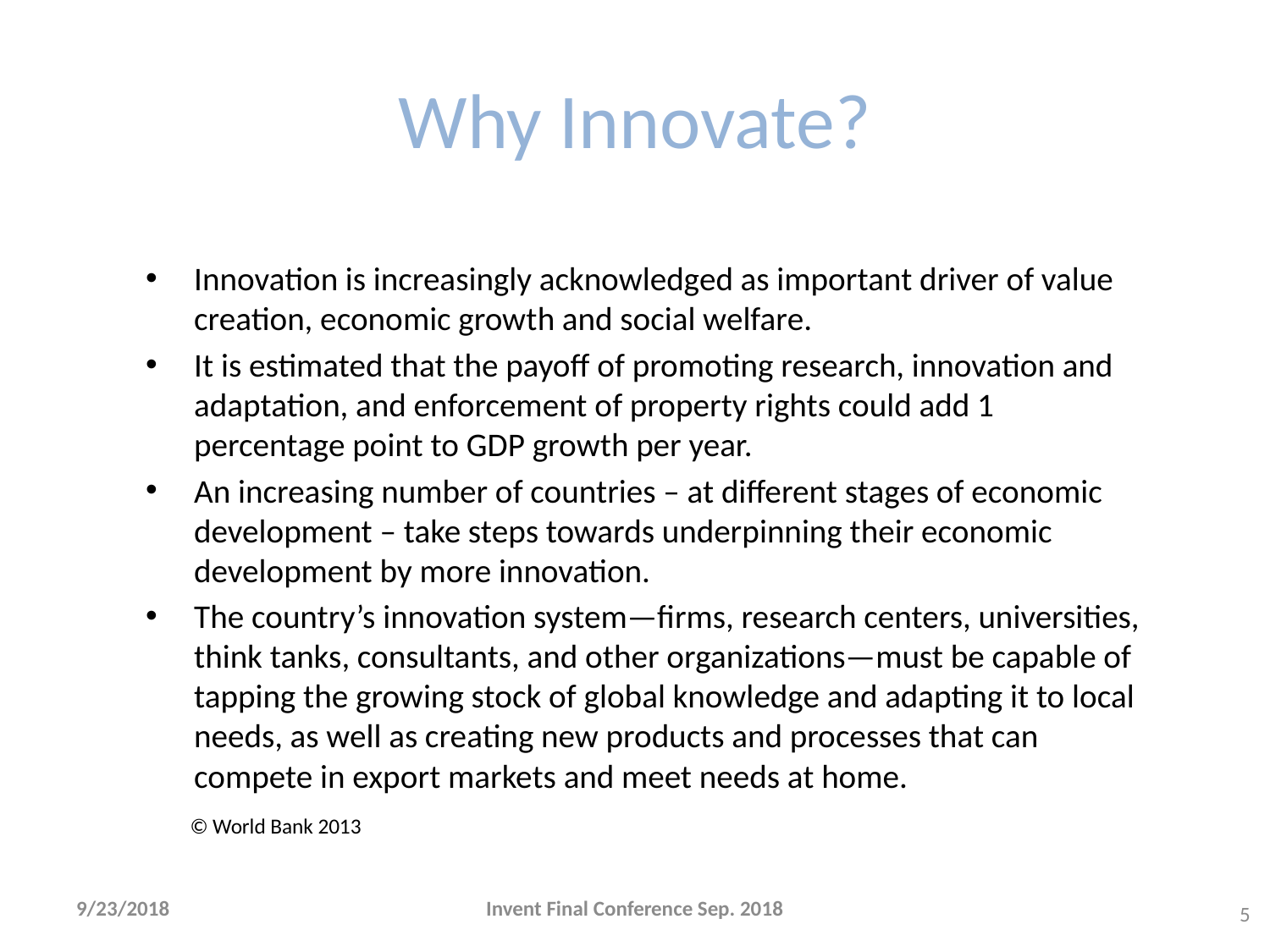

# Why Innovate?
Innovation is increasingly acknowledged as important driver of value creation, economic growth and social welfare.
It is estimated that the payoff of promoting research, innovation and adaptation, and enforcement of property rights could add 1 percentage point to GDP growth per year.
An increasing number of countries – at different stages of economic development – take steps towards underpinning their economic development by more innovation.
The country’s innovation system—firms, research centers, universities, think tanks, consultants, and other organizations—must be capable of tapping the growing stock of global knowledge and adapting it to local needs, as well as creating new products and processes that can compete in export markets and meet needs at home.
      © World Bank 2013

5
9/23/2018
Invent Final Conference Sep. 2018